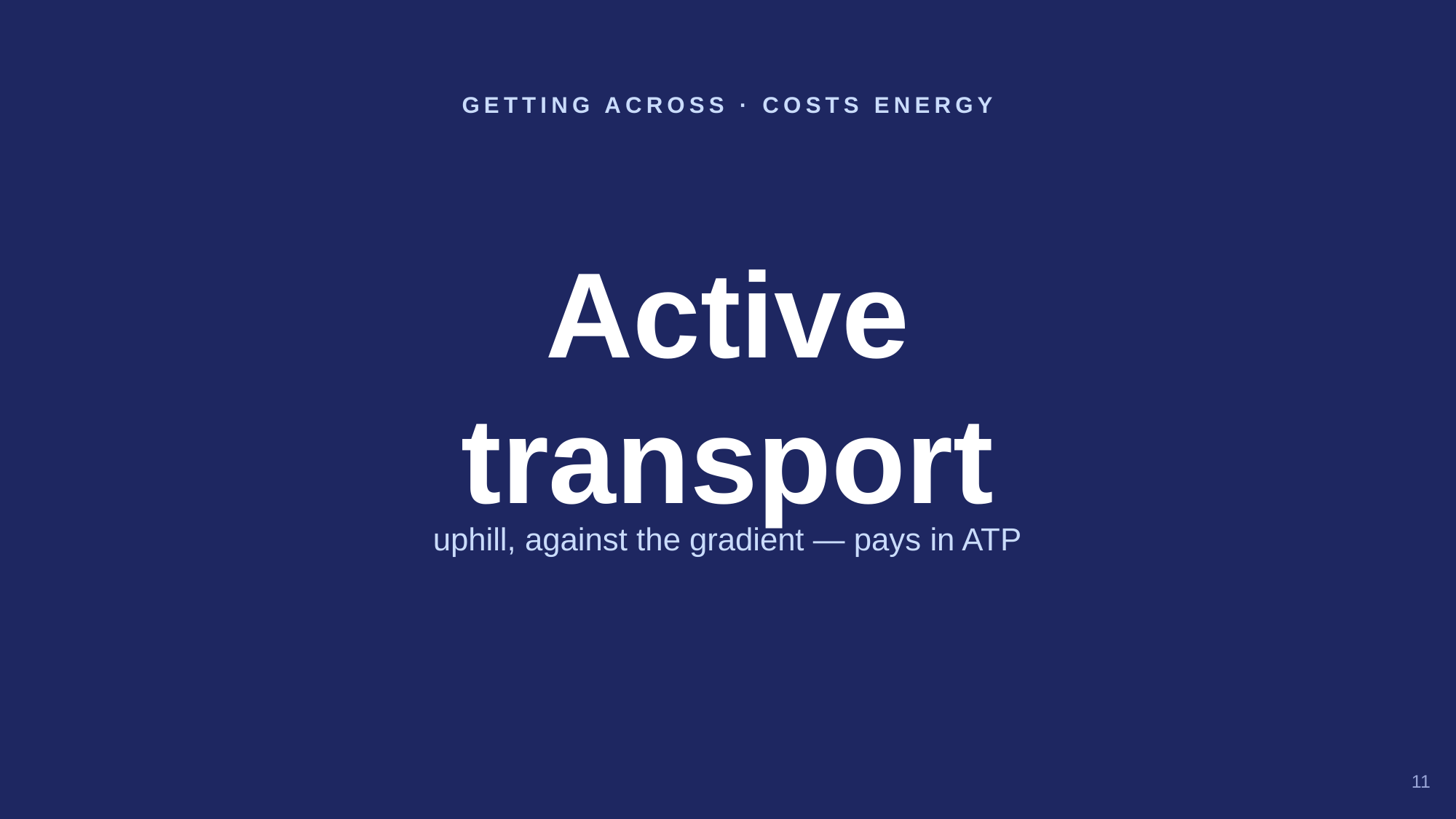

GETTING ACROSS · COSTS ENERGY
Active
transport
uphill, against the gradient — pays in ATP
11